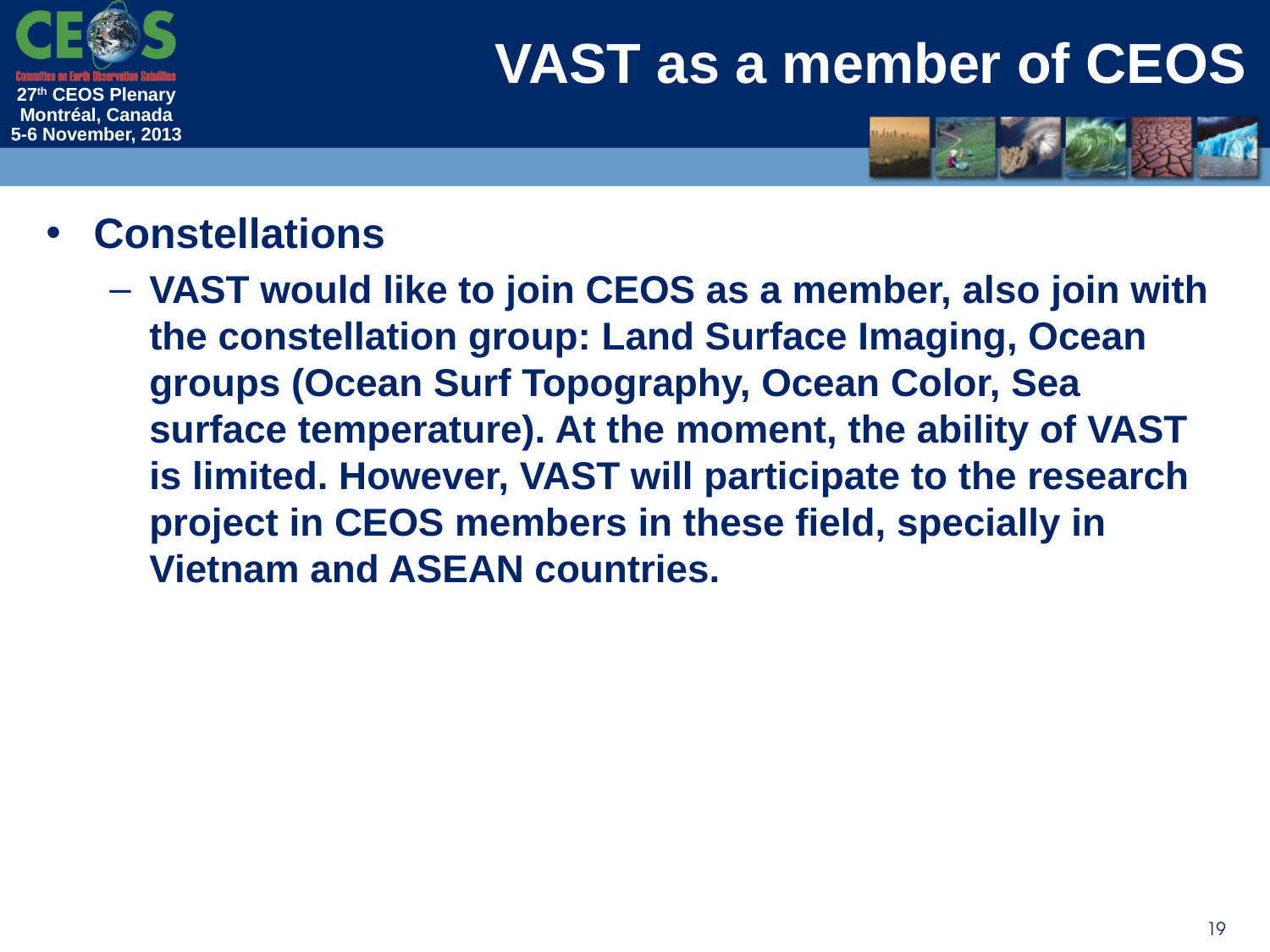

# VAST as a member of CEOS
Constellations
VAST would like to join CEOS as a member, also join with the constellation group: Land Surface Imaging, Ocean groups (Ocean Surf Topography, Ocean Color, Sea surface temperature). At the moment, the ability of VAST is limited. However, VAST will participate to the research project in CEOS members in these field, specially in Vietnam and ASEAN countries.

19